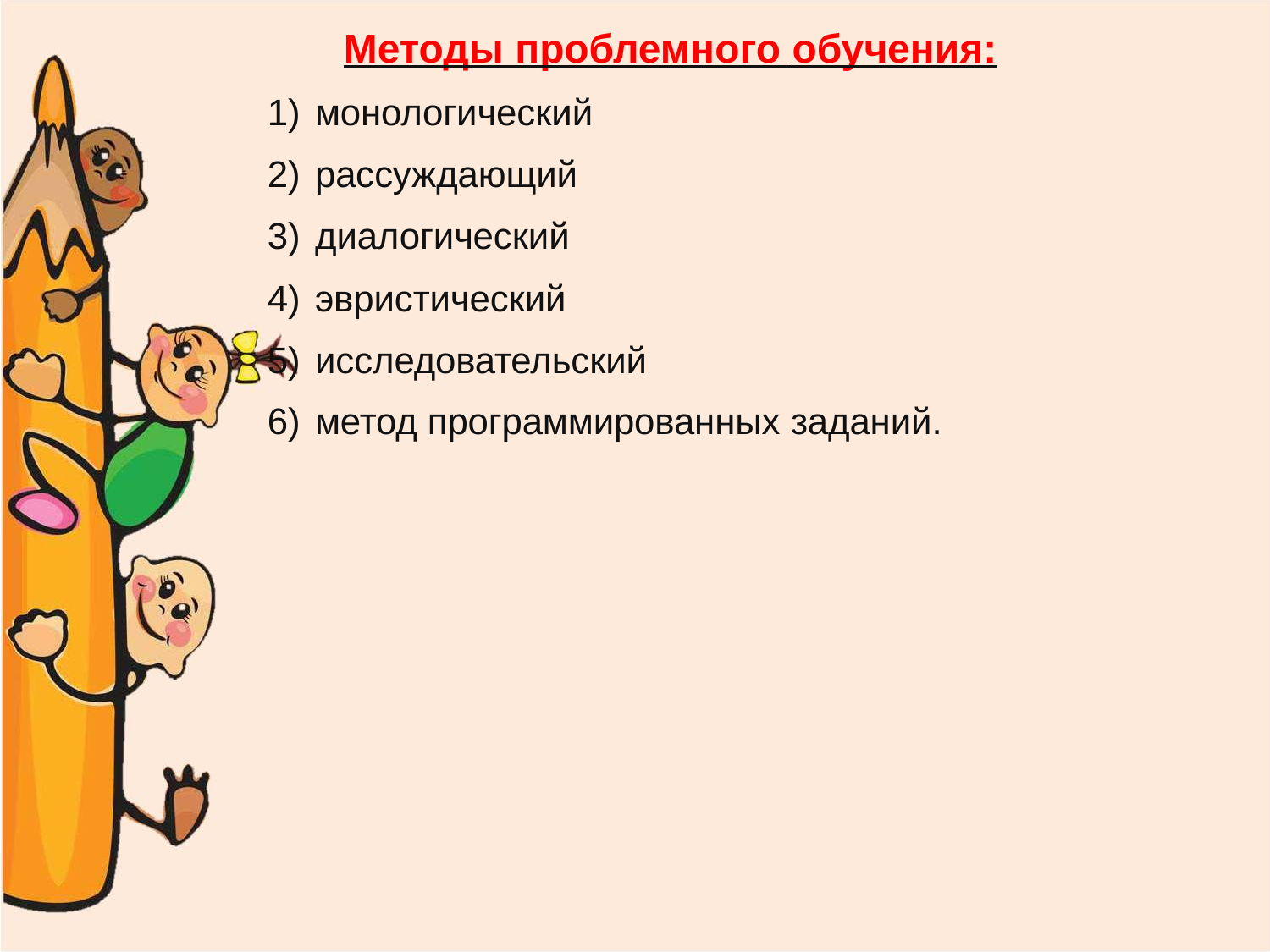

Методы проблемного обучения:
монологический
рассуждающий
диалогический
эвристический
исследовательский
метод программированных заданий.